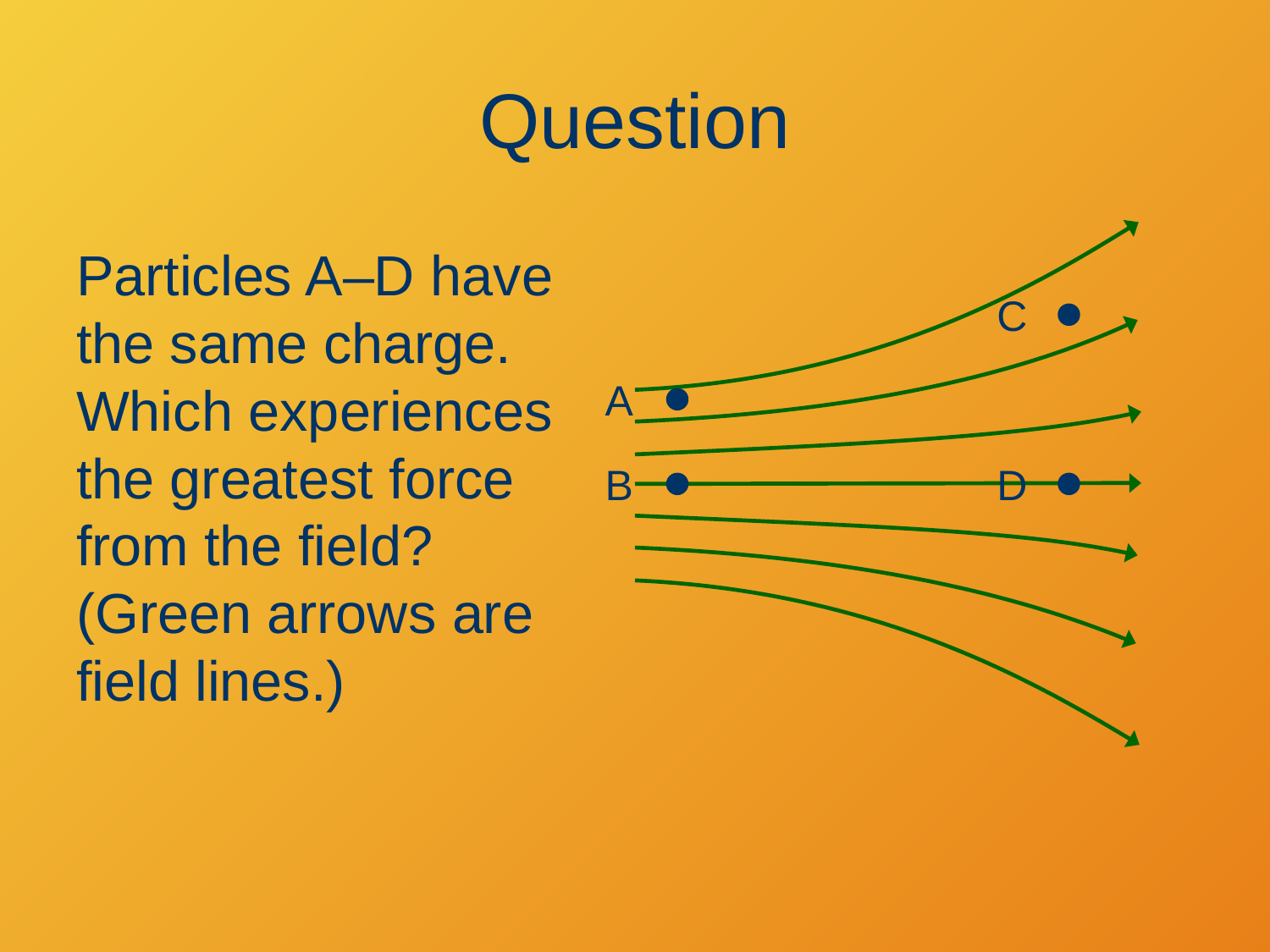

# Question

C

A

B
D

Particles A–D have the same charge.  Which experiences the greatest force from the field? (Green arrows are field lines.)